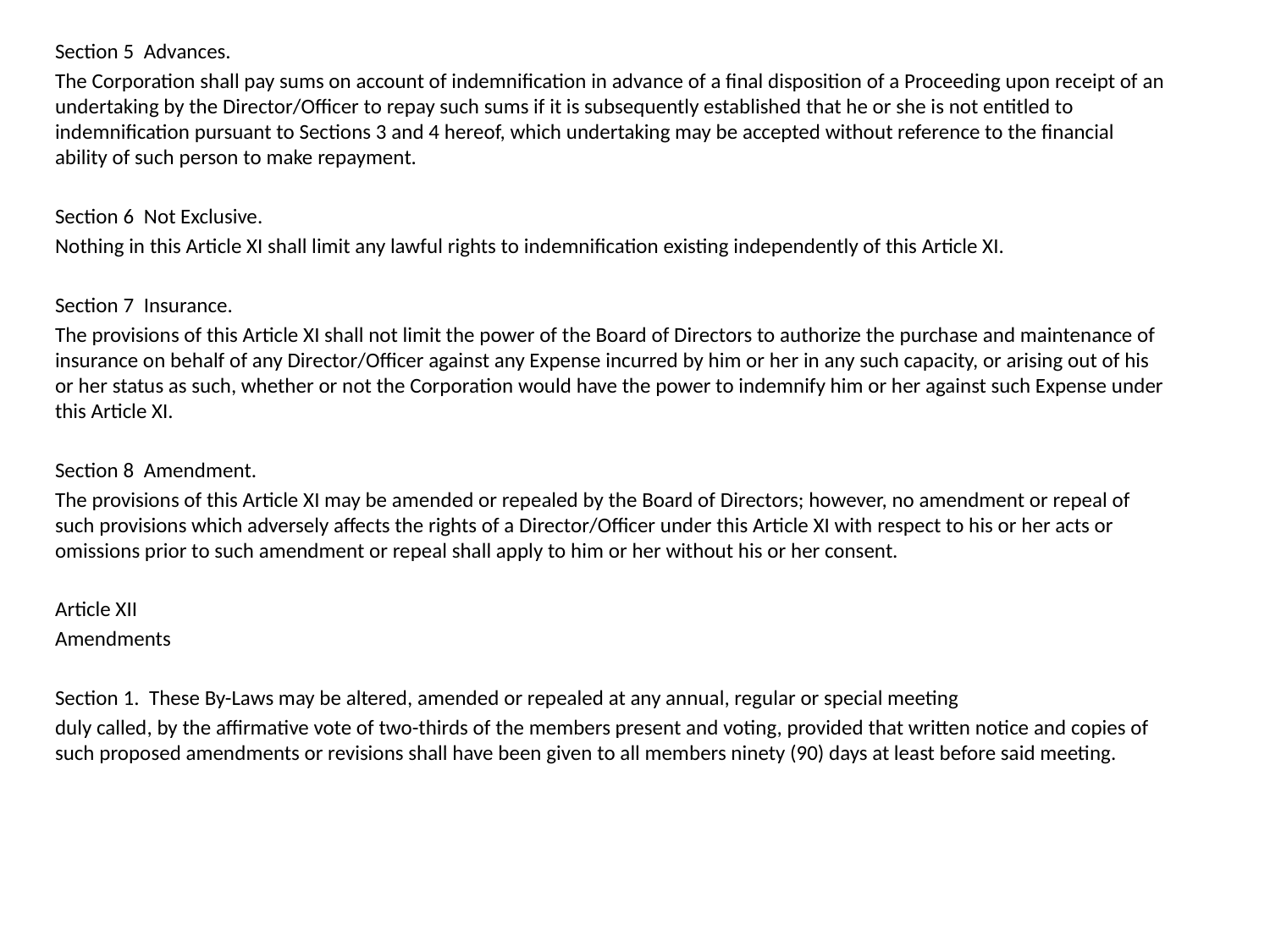

Section 5  Advances.
The Corporation shall pay sums on account of indemnification in advance of a final disposition of a Proceeding upon receipt of an undertaking by the Director/Officer to repay such sums if it is subsequently established that he or she is not entitled to indemnification pursuant to Sections 3 and 4 hereof, which undertaking may be accepted without reference to the financial ability of such person to make repayment.

Section 6  Not Exclusive.
Nothing in this Article XI shall limit any lawful rights to indemnification existing independently of this Article XI.

Section 7  Insurance.
The provisions of this Article XI shall not limit the power of the Board of Directors to authorize the purchase and maintenance of insurance on behalf of any Director/Officer against any Expense incurred by him or her in any such capacity, or arising out of his or her status as such, whether or not the Corporation would have the power to indemnify him or her against such Expense under this Article XI.

Section 8  Amendment.
The provisions of this Article XI may be amended or repealed by the Board of Directors; however, no amendment or repeal of such provisions which adversely affects the rights of a Director/Officer under this Article XI with respect to his or her acts or omissions prior to such amendment or repeal shall apply to him or her without his or her consent.

Article XII
Amendments

Section 1.  These By-Laws may be altered, amended or repealed at any annual, regular or special meeting
duly called, by the affirmative vote of two-thirds of the members present and voting, provided that written notice and copies of such proposed amendments or revisions shall have been given to all members ninety (90) days at least before said meeting.